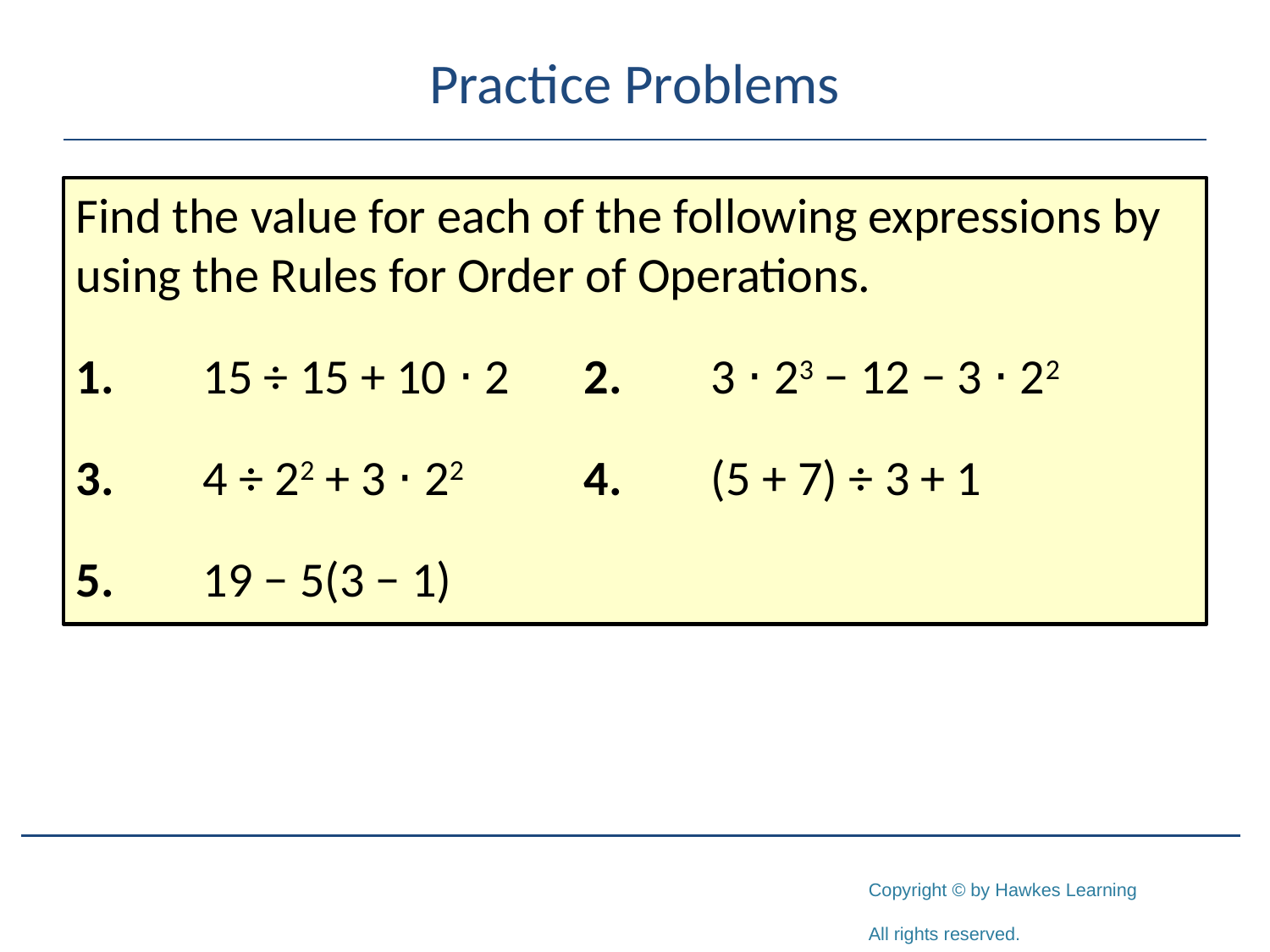

# Practice Problems
Find the value for each of the following expressions by using the Rules for Order of Operations.
1.	15 ÷ 15 + 10 ⋅ 2 	2.	3 ⋅ 23 − 12 − 3 ⋅ 22
3.	4 ÷ 22 + 3 ⋅ 22 	4.	(5 + 7) ÷ 3 + 1
5.	19 − 5(3 − 1)